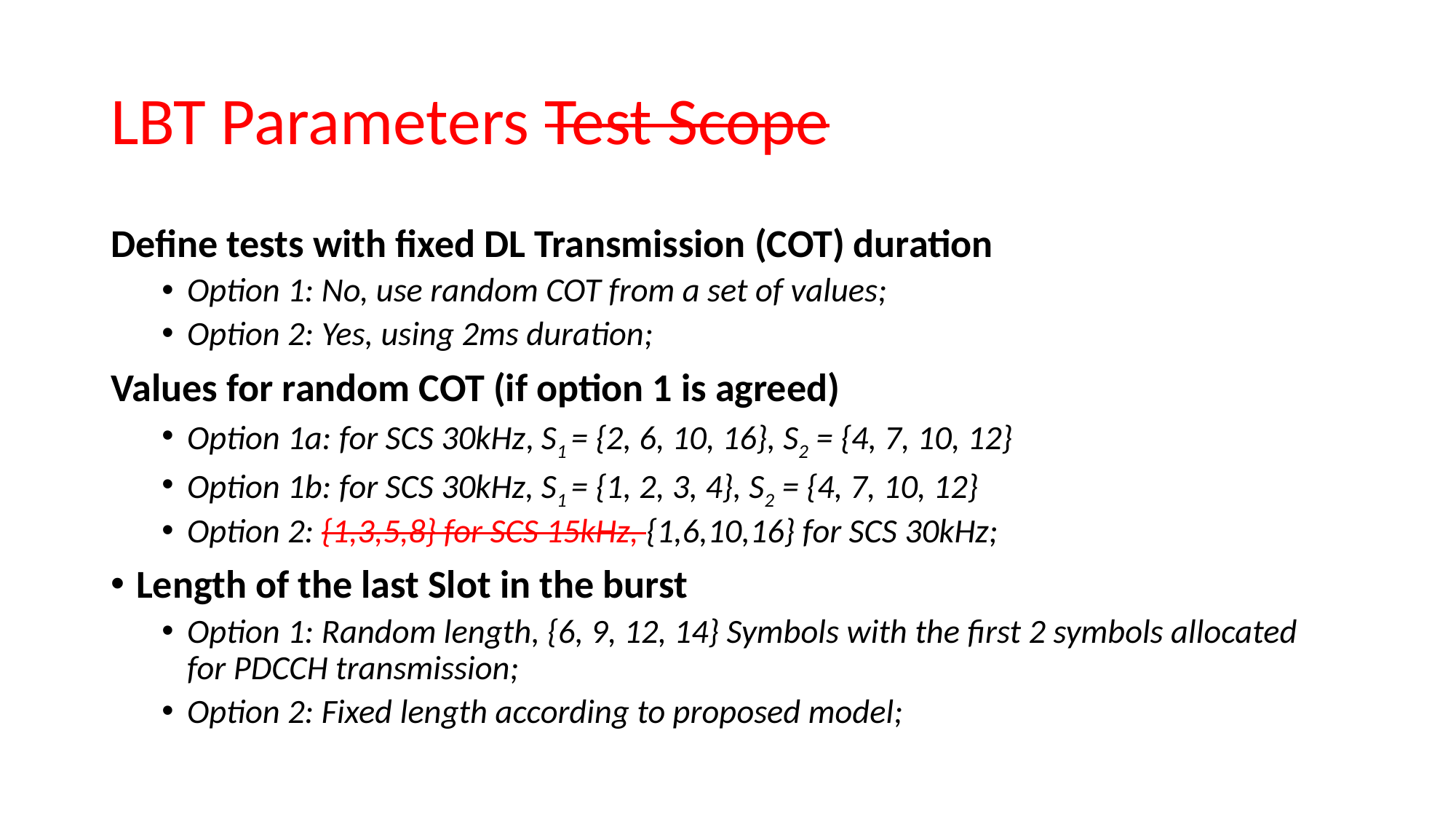

# LBT Parameters Test Scope
Define tests with fixed DL Transmission (COT) duration
Option 1: No, use random COT from a set of values;
Option 2: Yes, using 2ms duration;
Values for random COT (if option 1 is agreed)
Option 1a: for SCS 30kHz, S1 = {2, 6, 10, 16}, S2 = {4, 7, 10, 12}
Option 1b: for SCS 30kHz, S1 = {1, 2, 3, 4}, S2 = {4, 7, 10, 12}
Option 2: {1,3,5,8} for SCS 15kHz, {1,6,10,16} for SCS 30kHz;
Length of the last Slot in the burst
Option 1: Random length, {6, 9, 12, 14} Symbols with the first 2 symbols allocated for PDCCH transmission;
Option 2: Fixed length according to proposed model;